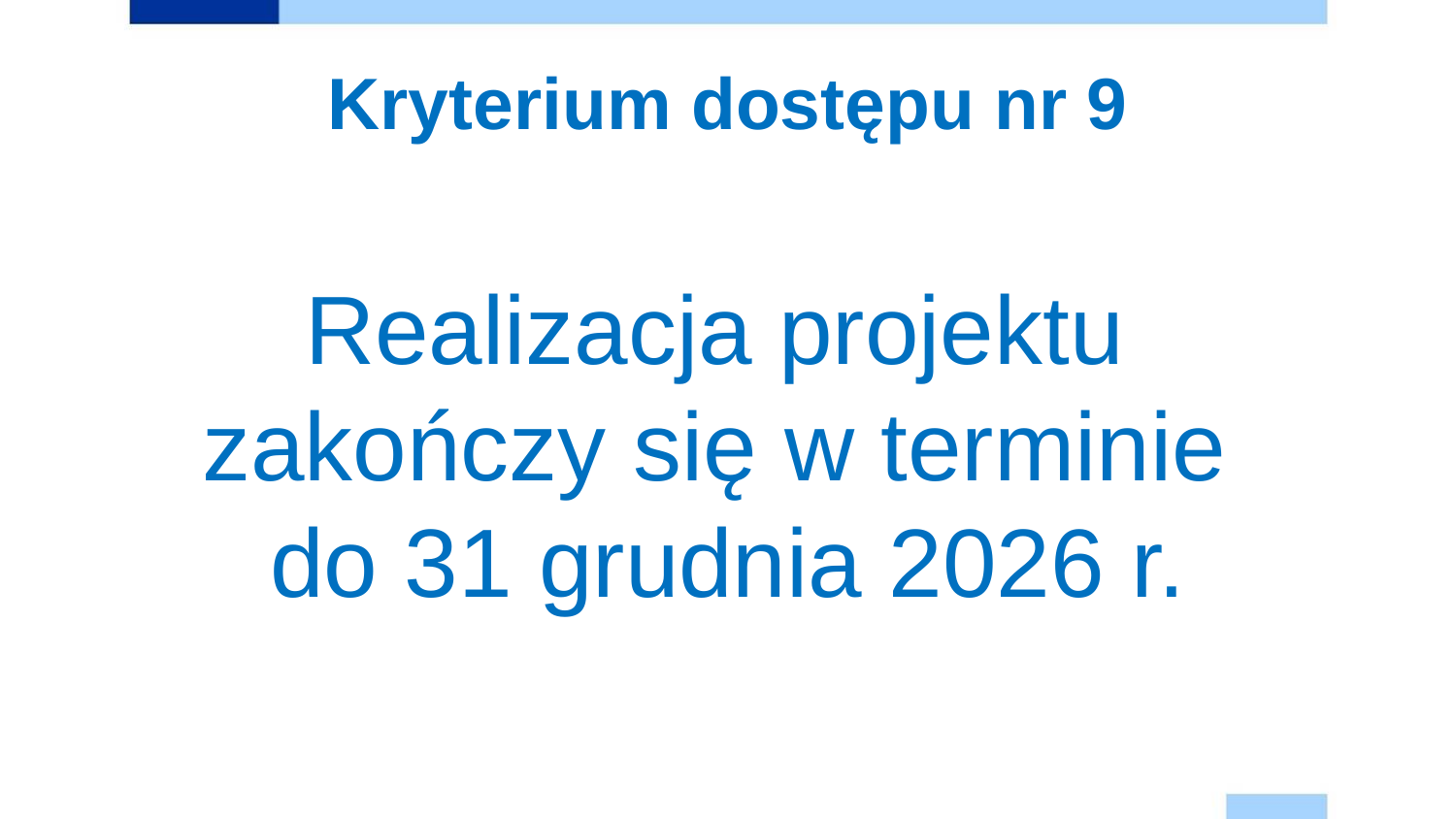

# Kryterium dostępu nr 9
Realizacja projektu
zakończy się w terminie
do 31 grudnia 2026 r.